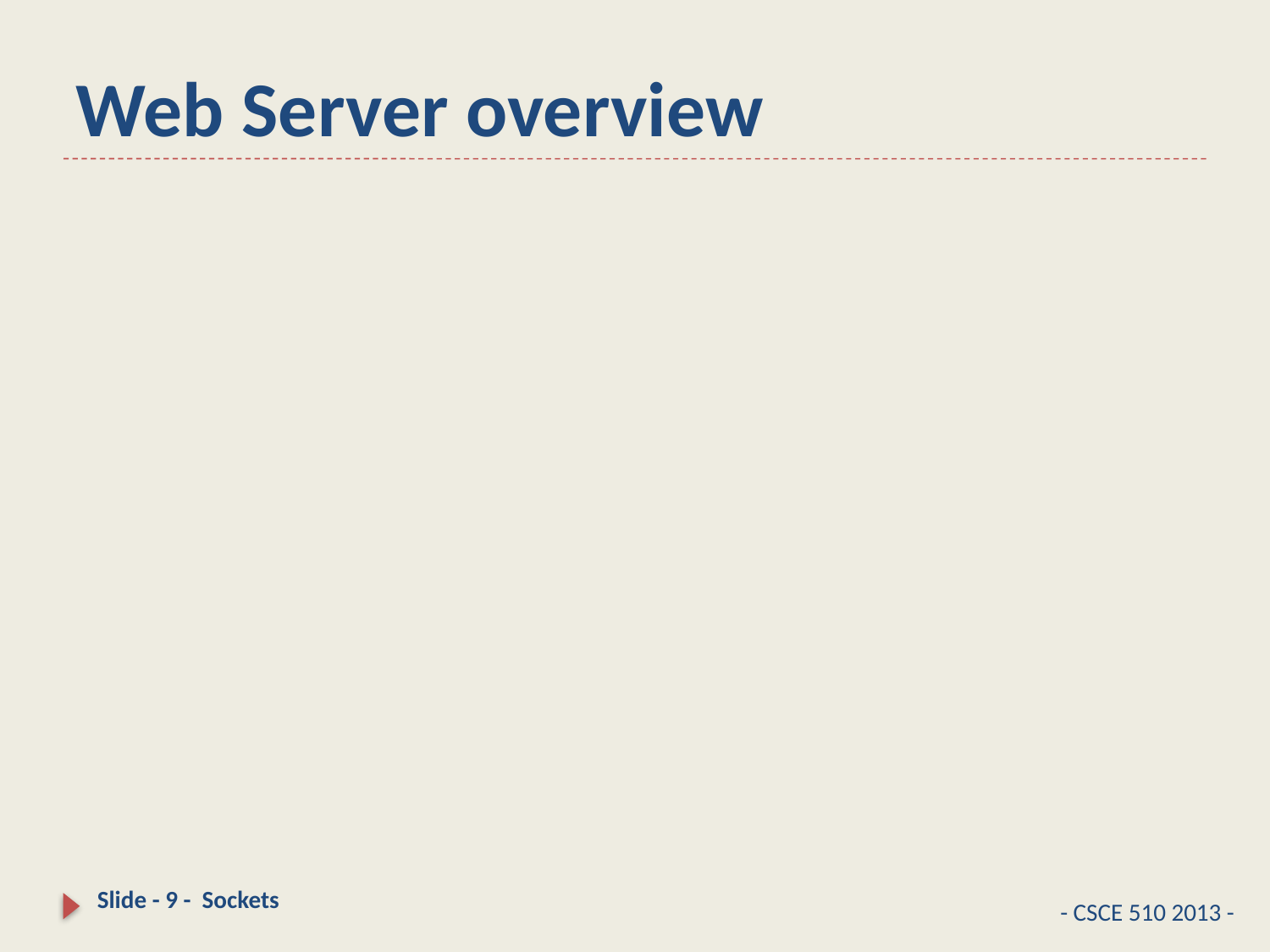

# Web Server overview

Slide - 9 -  Sockets
- CSCE 510 2013 -